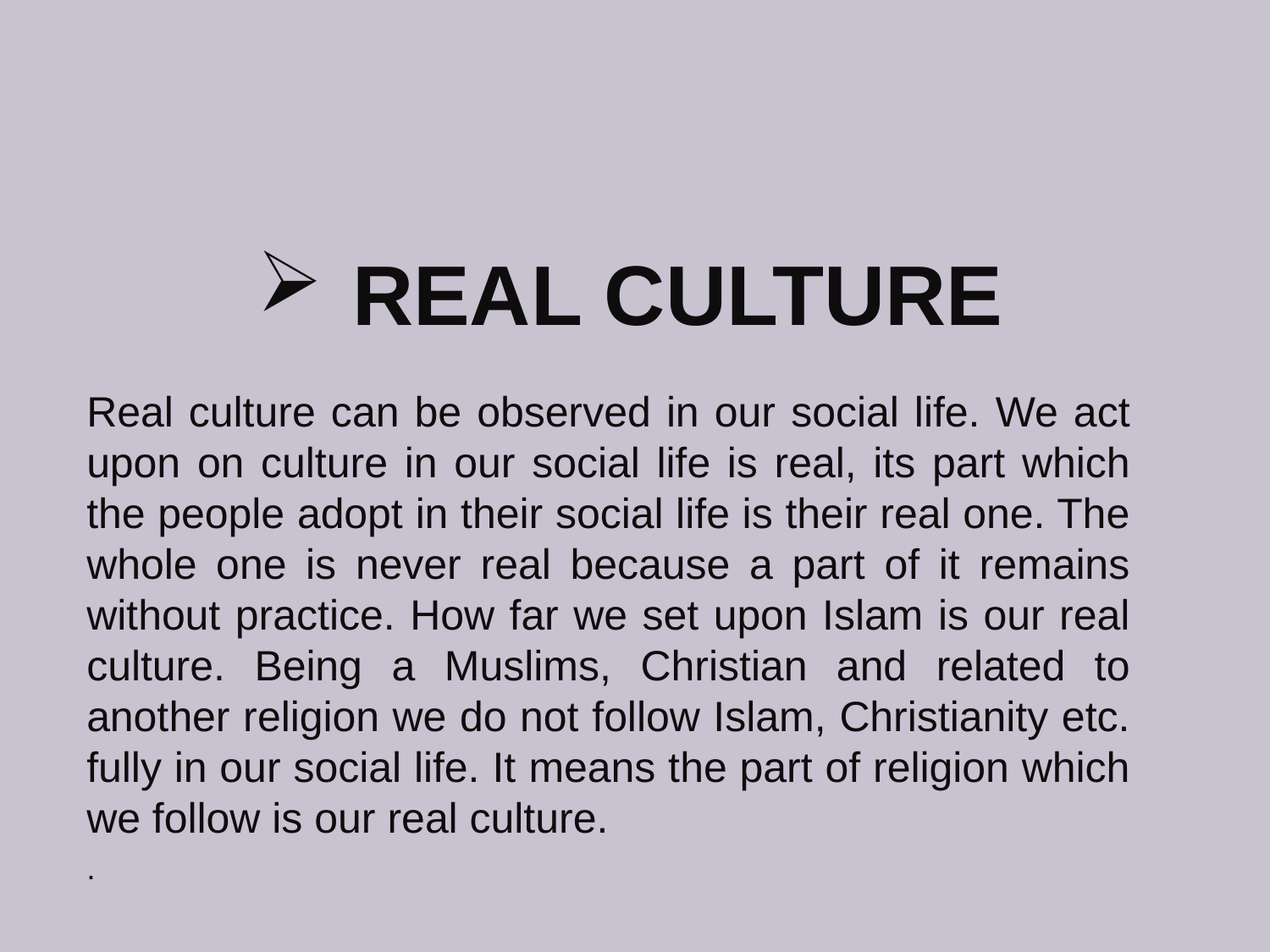

# Real Culture

Real culture can be observed in our social life. We act upon on culture in our social life is real, its part which the people adopt in their social life is their real one. The whole one is never real because a part of it remains without practice. How far we set upon Islam is our real culture. Being a Muslims, Christian and related to another religion we do not follow Islam, Christianity etc. fully in our social life. It means the part of religion which we follow is our real culture.
.